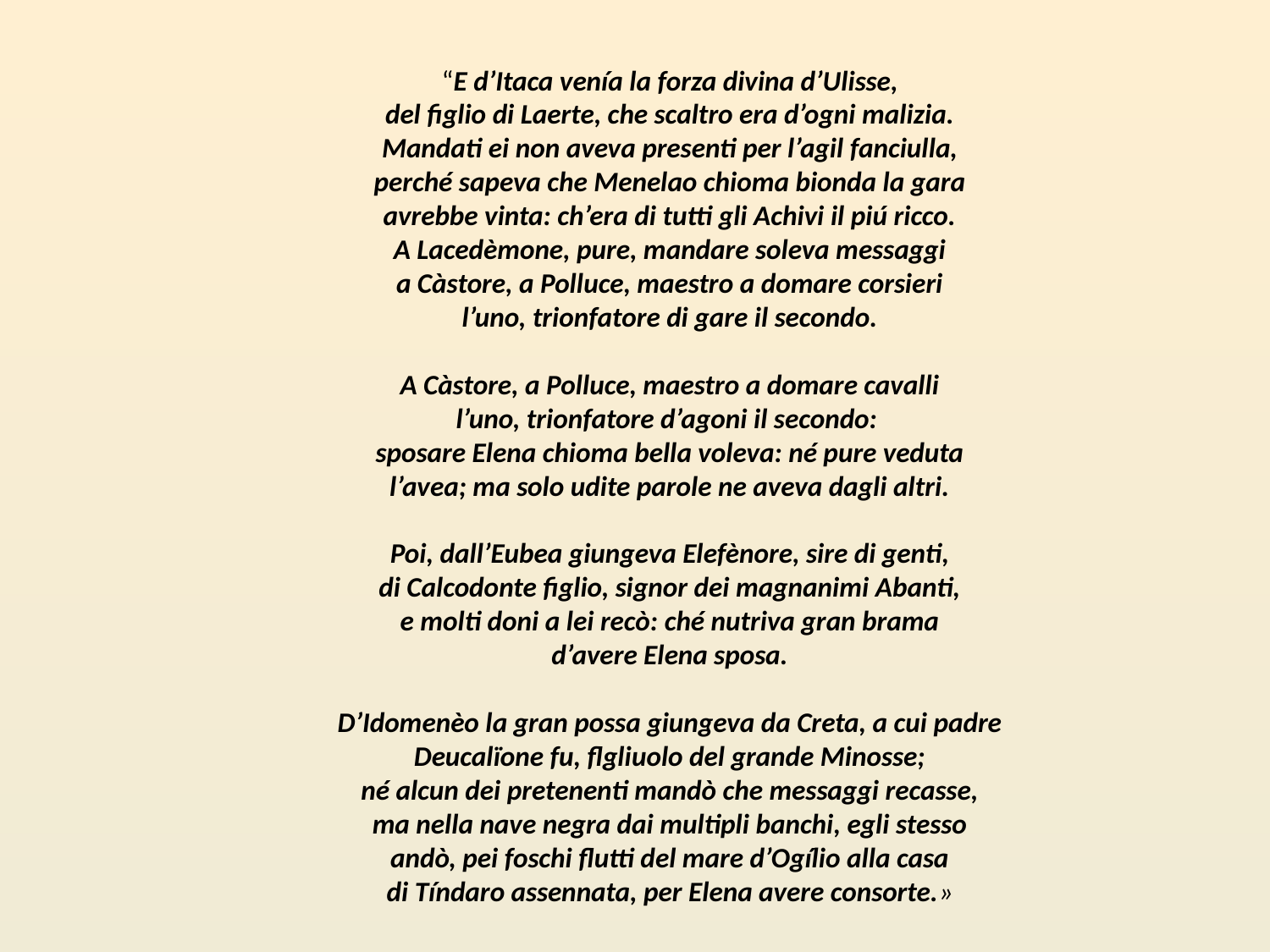

“E d’Itaca venía la forza divina d’Ulisse,
del figlio di Laerte, che scaltro era d’ogni malizia.
Mandati ei non aveva presenti per l’agil fanciulla,
perché sapeva che Menelao chioma bionda la gara
avrebbe vinta: ch’era di tutti gli Achivi il piú ricco.
A Lacedèmone, pure, mandare soleva messaggi
a Càstore, a Polluce, maestro a domare corsieri
l’uno, trionfatore di gare il secondo.

A Càstore, a Polluce, maestro a domare cavalli
l’uno, trionfatore d’agoni il secondo:
sposare Elena chioma bella voleva: né pure veduta
l’avea; ma solo udite parole ne aveva dagli altri.

Poi, dall’Eubea giungeva Elefènore, sire di genti,
di Calcodonte figlio, signor dei magnanimi Abanti,
e molti doni a lei recò: ché nutriva gran brama
d’avere Elena sposa.
D’Idomenèo la gran possa giungeva da Creta, a cui padre
Deucalïone fu, flgliuolo del grande Minosse;
né alcun dei pretenenti mandò che messaggi recasse,
ma nella nave negra dai multipli banchi, egli stesso
andò, pei foschi flutti del mare d’Ogílio alla casa
di Tíndaro assennata, per Elena avere consorte.»